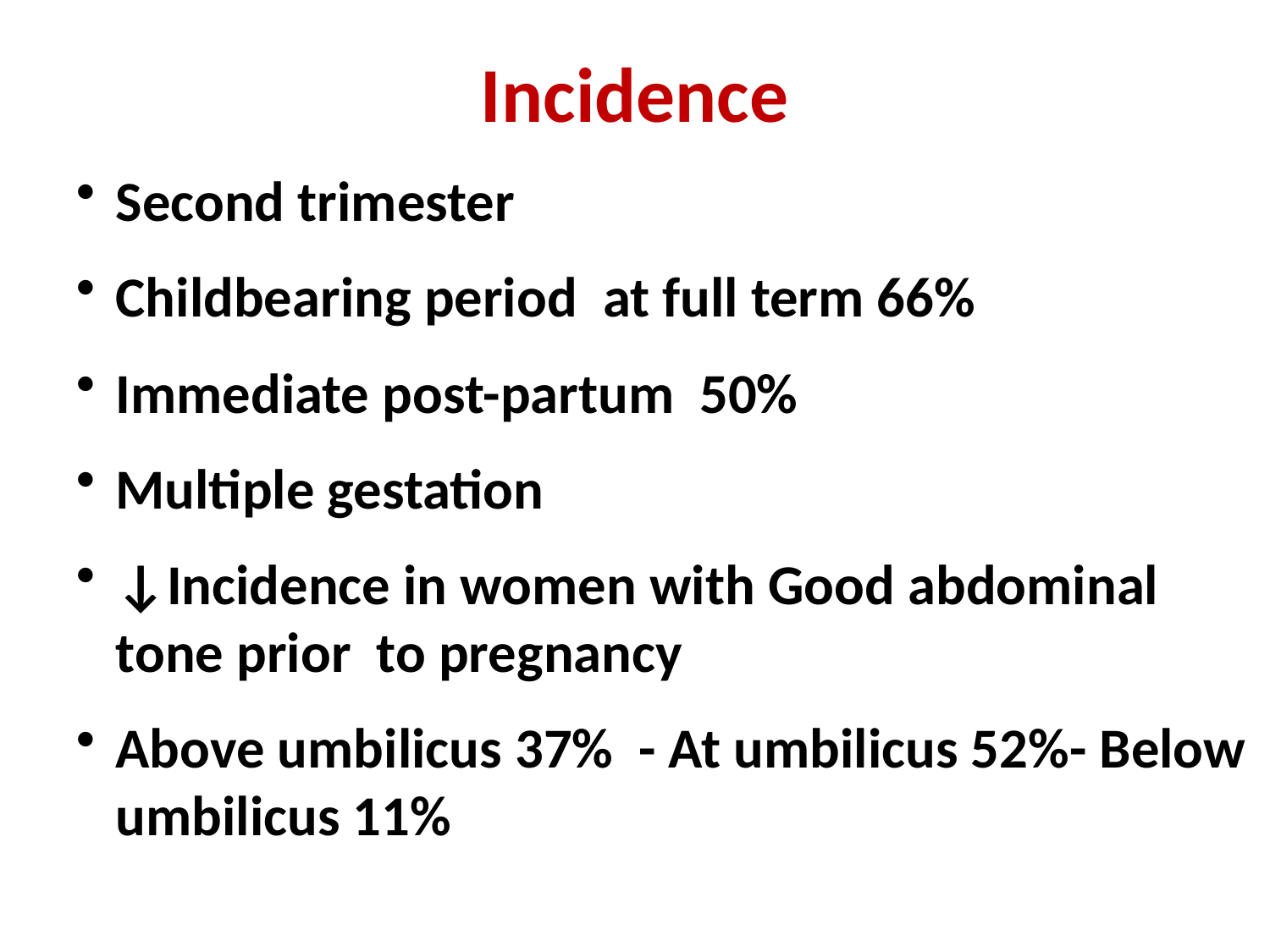

Incidence
Second trimester
Childbearing period  at full term 66%
Immediate post-partum  50%
Multiple gestation
↓Incidence in women with Good abdominal tone prior  to pregnancy
Above umbilicus 37%  - At umbilicus 52%- Below umbilicus 11%